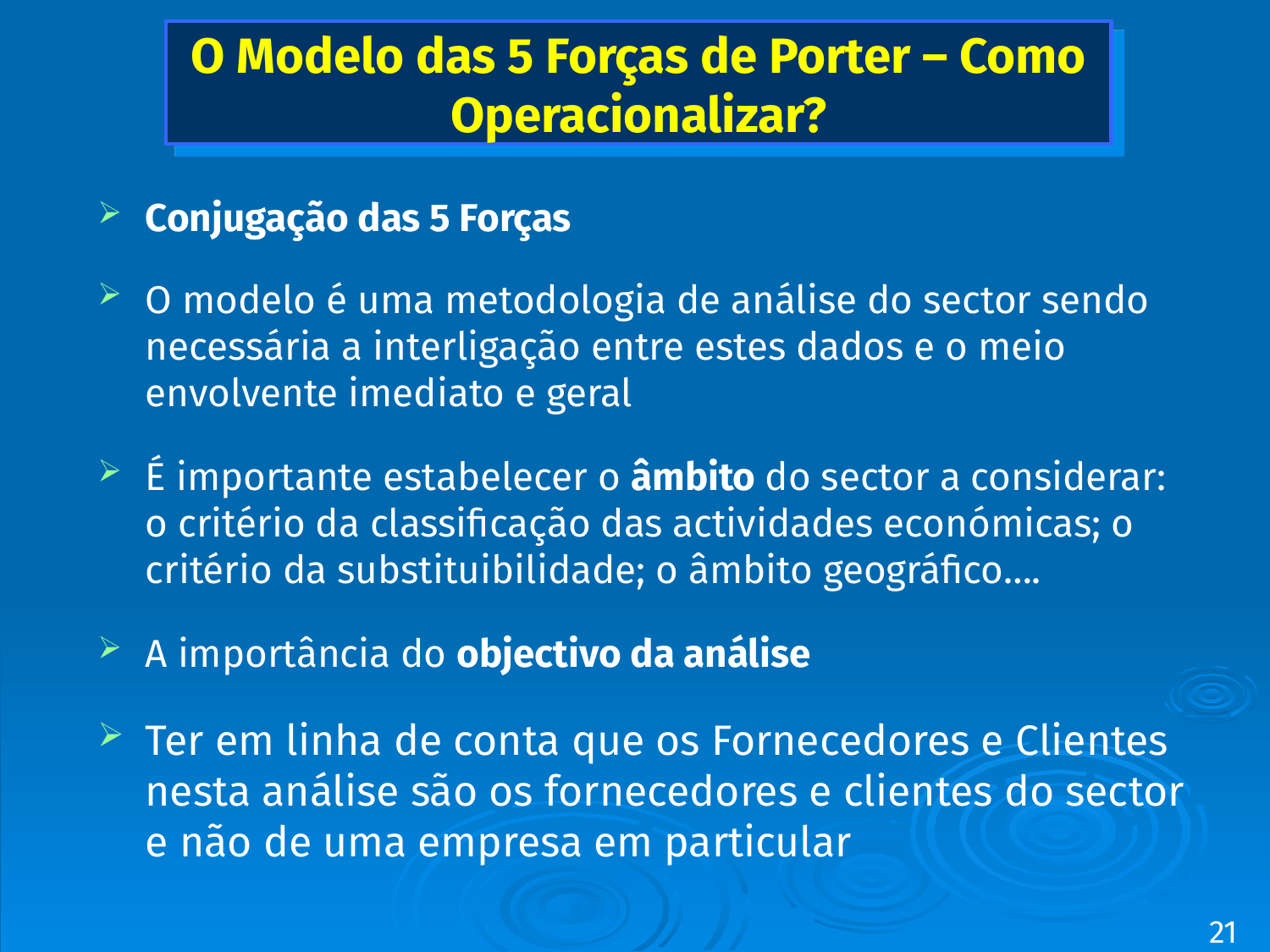

# O Modelo das 5 Forças de Porter – Como Operacionalizar?

Conjugação das 5 Forças

O modelo é uma metodologia de análise do sector sendo necessária a interligação entre estes dados e o meio envolvente imediato e geral

É importante estabelecer o âmbito do sector a considerar: o critério da classificação das actividades económicas; o critério da substituibilidade; o âmbito geográfico….

A importância do objectivo da análise

Ter em linha de conta que os Fornecedores e Clientes nesta análise são os fornecedores e clientes do sector e não de uma empresa em particular

21